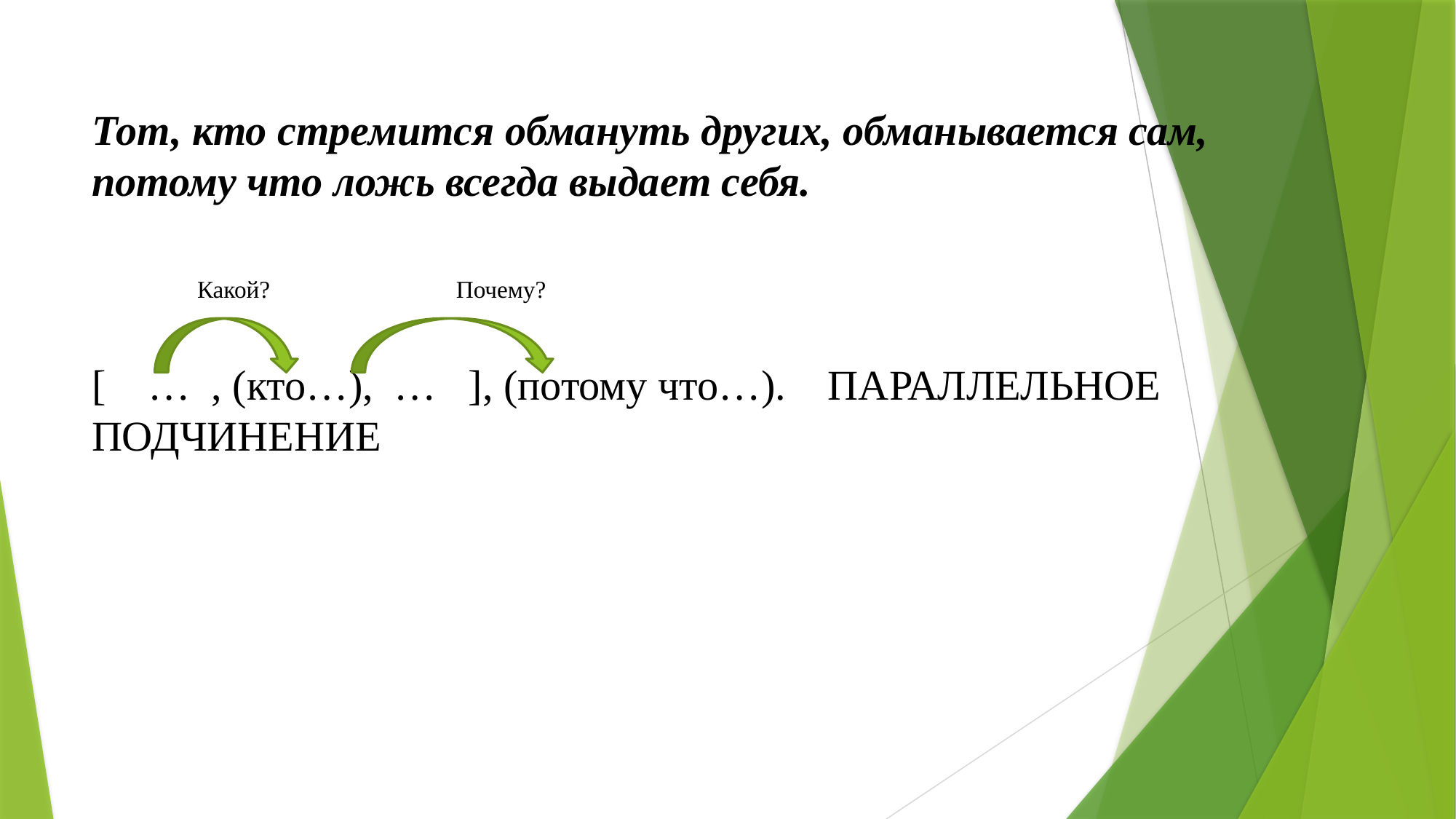

#
Тот, кто стремится обмануть других, обманывается сам, потому что ложь всегда выдает себя.

          Какой?                               Почему?

[    …  , (кто…),  …   ], (потому что…).    ПАРАЛЛЕЛЬНОЕ ПОДЧИНЕНИЕ